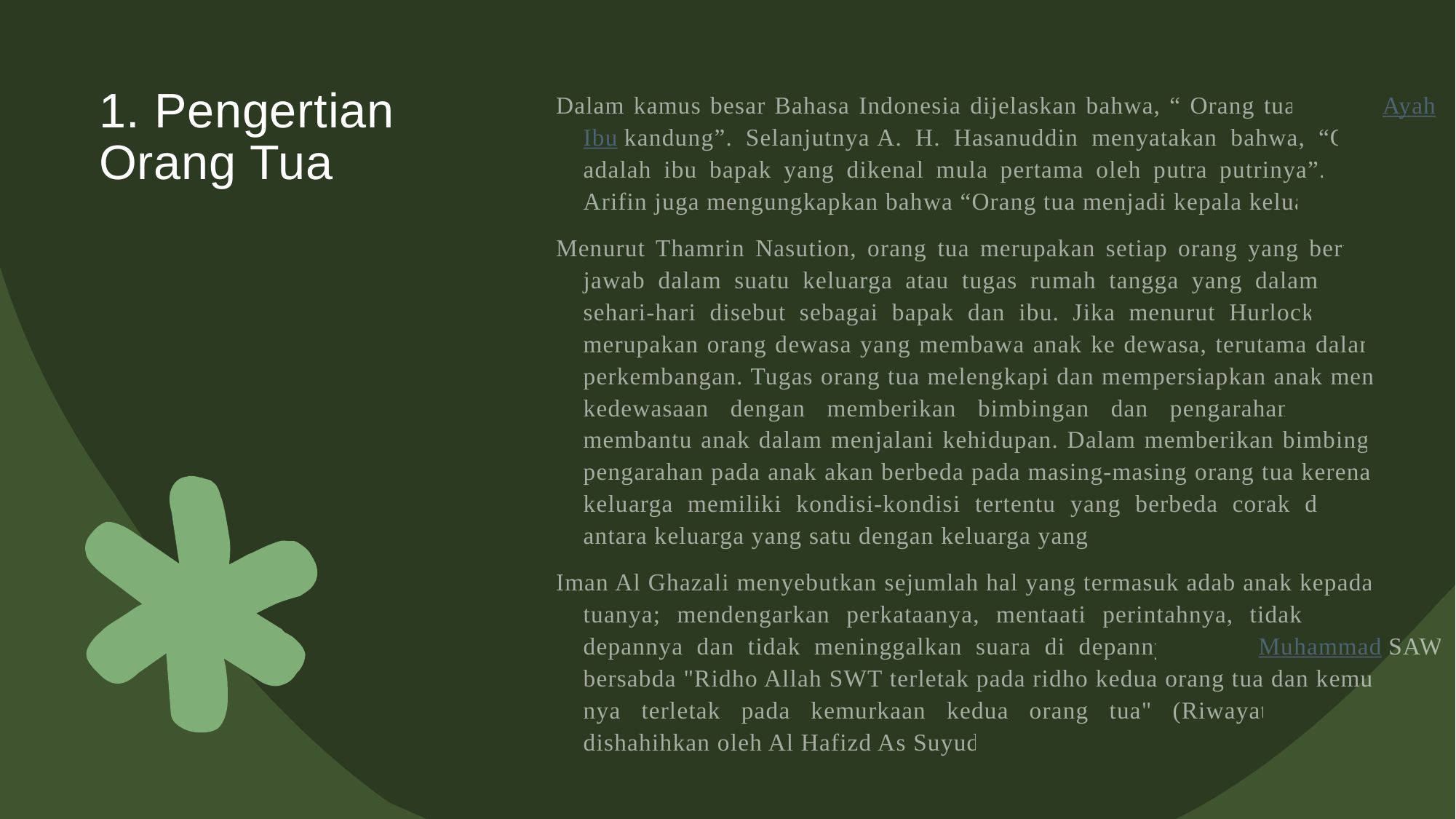

# 1. Pengertian Orang Tua
Dalam kamus besar Bahasa Indonesia dijelaskan bahwa, “ Orang tua adalah Ayah Ibu kandung”. Selanjutnya A. H. Hasanuddin menyatakan bahwa, “Orang tua adalah ibu bapak yang dikenal mula pertama oleh putra putrinya”. Dan H.M Arifin juga mengungkapkan bahwa “Orang tua menjadi kepala keluarga”.
Menurut Thamrin Nasution, orang tua merupakan setiap orang yang bertanggung jawab dalam suatu keluarga atau tugas rumah tangga yang dalam kehidupan sehari-hari disebut sebagai bapak dan ibu. Jika menurut Hurlock, orang tua merupakan orang dewasa yang membawa anak ke dewasa, terutama dalam masa perkembangan. Tugas orang tua melengkapi dan mempersiapkan anak menuju ke kedewasaan dengan memberikan bimbingan dan pengarahan yang dapat membantu anak dalam menjalani kehidupan. Dalam memberikan bimbingan dan pengarahan pada anak akan berbeda pada masing-masing orang tua kerena setiap keluarga memiliki kondisi-kondisi tertentu yang berbeda corak dan sifatnya antara keluarga yang satu dengan keluarga yang lain.
Iman Al Ghazali menyebutkan sejumlah hal yang termasuk adab anak kepada orang tuanya; mendengarkan perkataanya, mentaati perintahnya, tidak berjalan di depannya dan tidak meninggalkan suara di depannya. Nabi Muhammad SAW bersabda "Ridho Allah SWT terletak pada ridho kedua orang tua dan kemurkaan-nya terletak pada kemurkaan kedua orang tua" (Riwayat Ath Thabrani dishahihkan oleh Al Hafizd As Suyudhi)